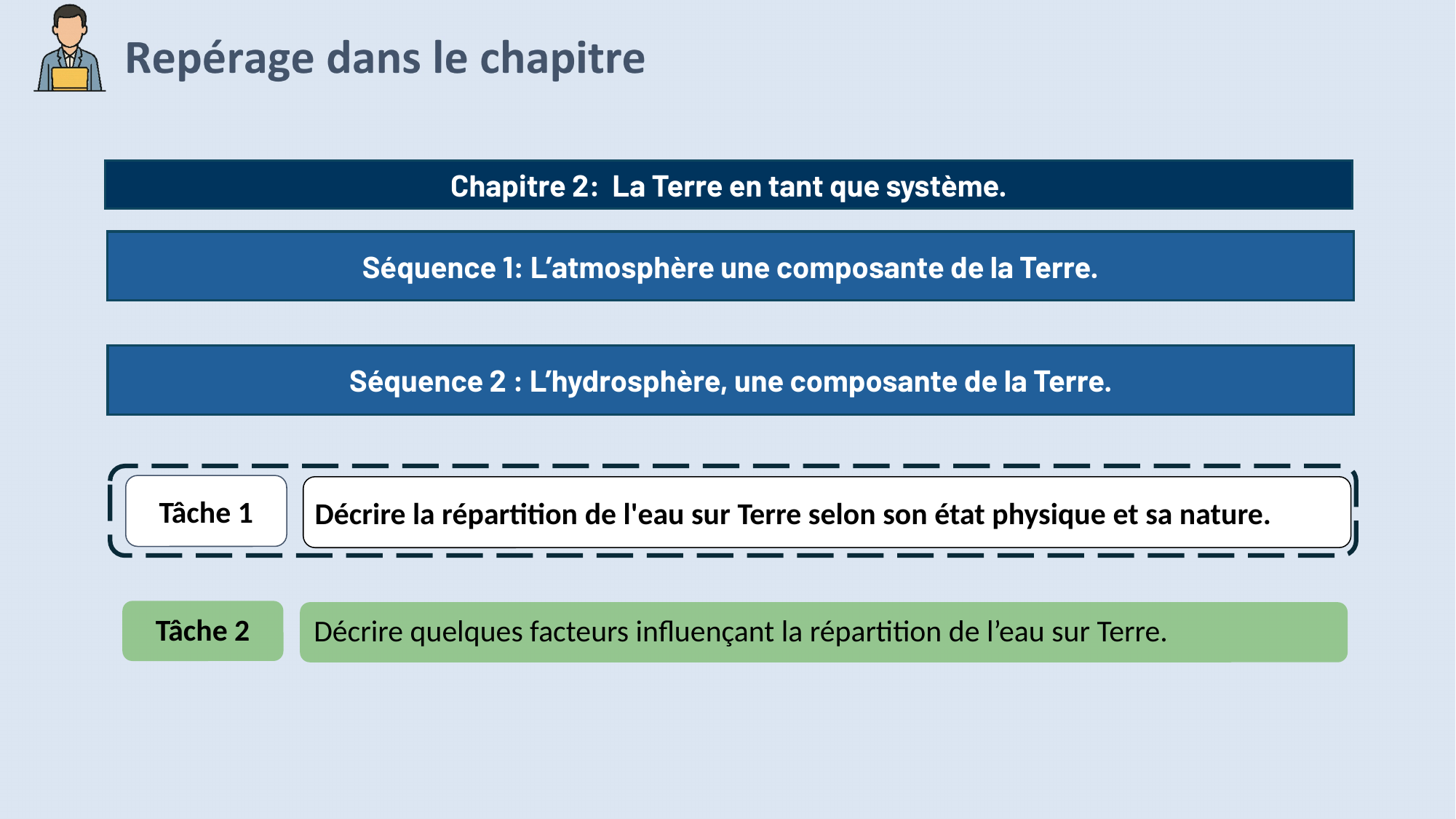

Chapitre 2:  La Terre en tant que système.
Séquence 1: L’atmosphère une composante de la Terre.
Séquence 2 : L’hydrosphère, une composante de la Terre.

Tâche 1
Décrire la répartition de l'eau sur Terre selon son état physique et sa nature.
Tâche 2
Décrire quelques facteurs influençant la répartition de l’eau sur Terre.